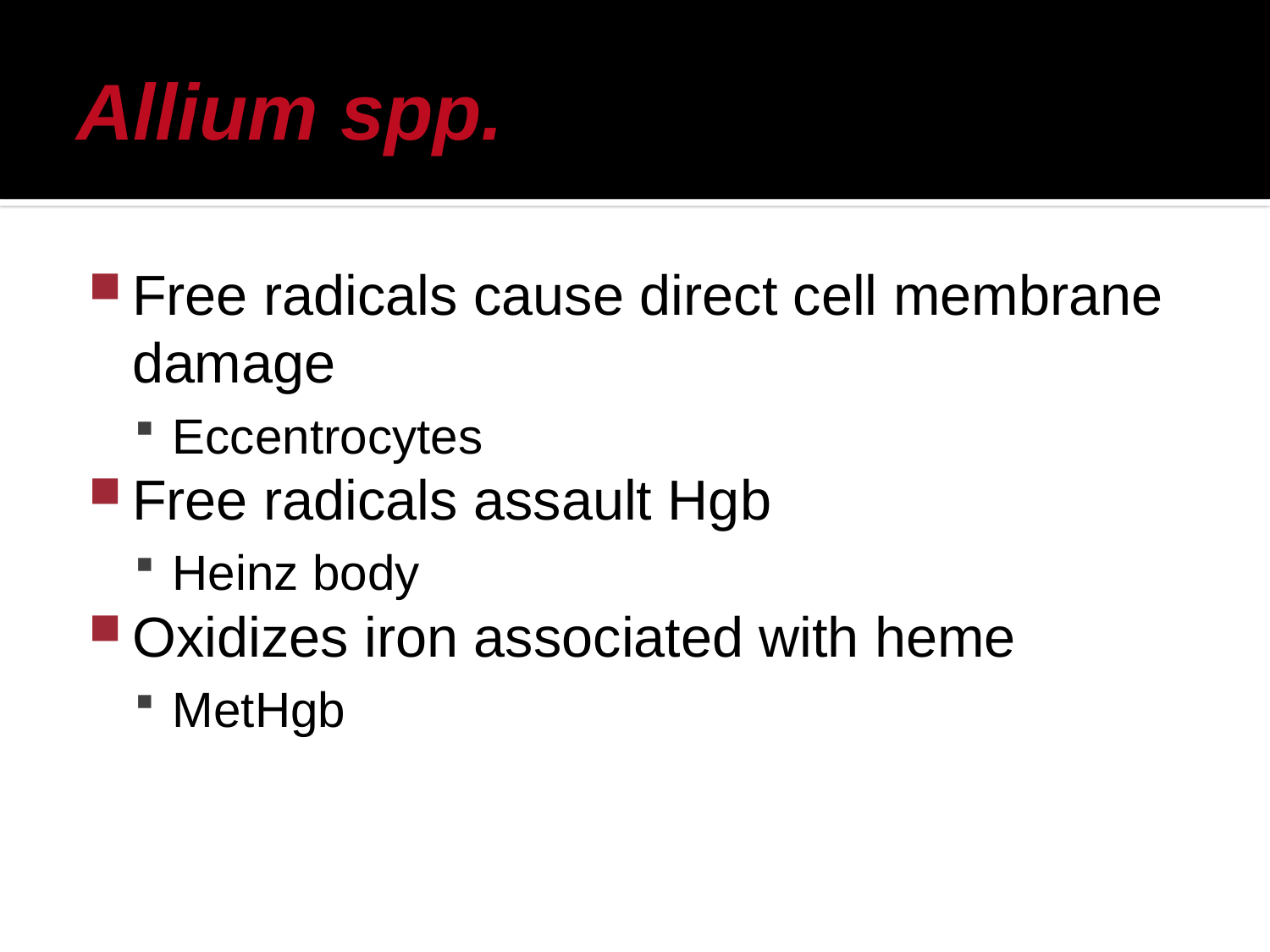

# Allium spp.
Free radicals cause direct cell membrane damage
Eccentrocytes
Free radicals assault Hgb
Heinz body
Oxidizes iron associated with heme
MetHgb